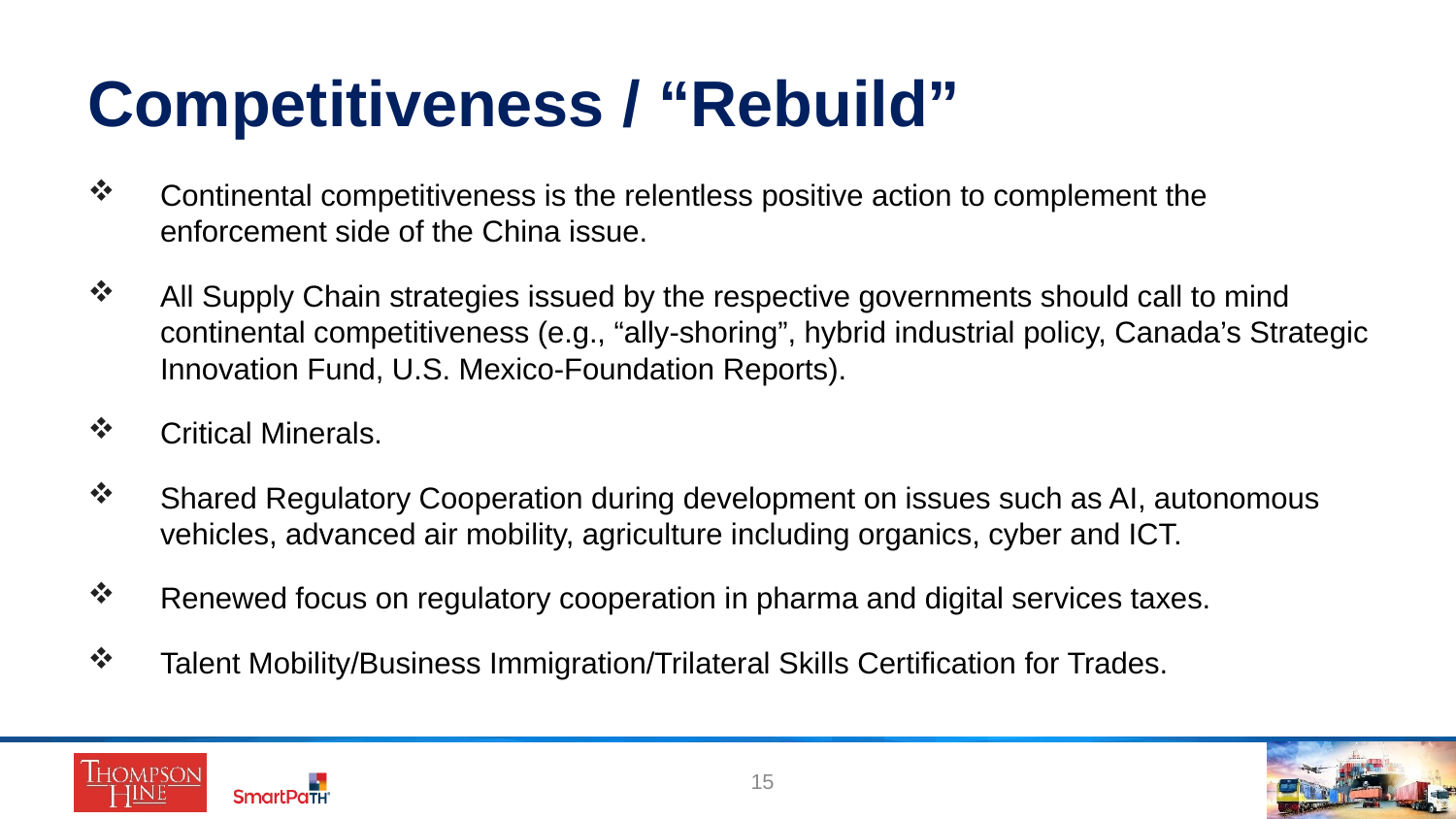

# Competitiveness / “Rebuild”
Continental competitiveness is the relentless positive action to complement the enforcement side of the China issue.
All Supply Chain strategies issued by the respective governments should call to mind continental competitiveness (e.g., “ally-shoring”, hybrid industrial policy, Canada’s Strategic Innovation Fund, U.S. Mexico-Foundation Reports).
Critical Minerals.
Shared Regulatory Cooperation during development on issues such as AI, autonomous vehicles, advanced air mobility, agriculture including organics, cyber and ICT.
Renewed focus on regulatory cooperation in pharma and digital services taxes.
Talent Mobility/Business Immigration/Trilateral Skills Certification for Trades.
15